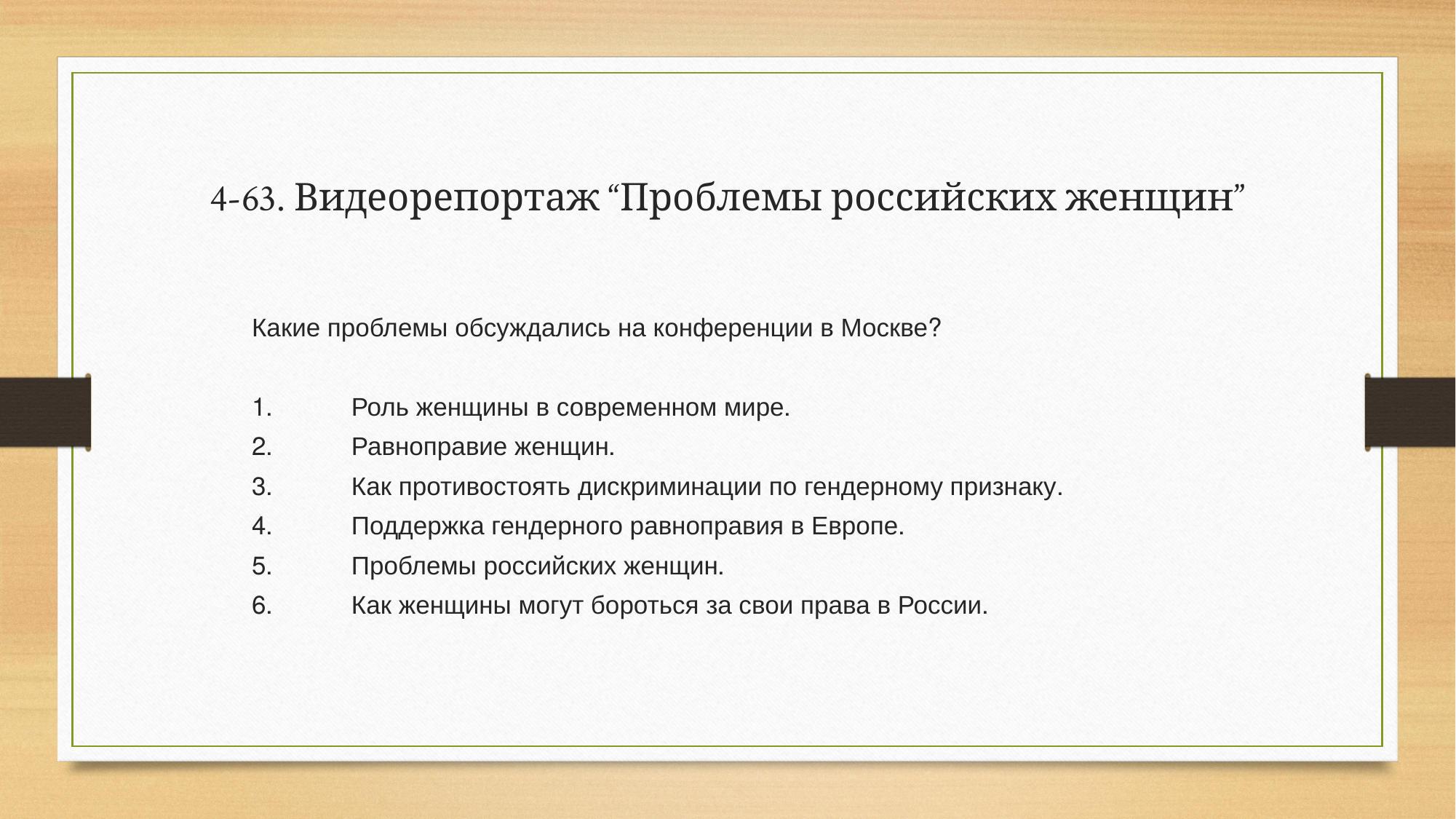

# 4-63. Видеорепортаж “Проблемы российских женщин”
Какие проблемы обсуждались на конференции в Москве?

1.	Роль женщины в современном мире.
2.	Равноправие женщин.
3.	Как противостоять дискриминации по гендерному признаку.
4.	Поддержка гендерного равноправия в Европе.
5.	Проблемы российских женщин.
6.	Как женщины могут бороться за свои права в России.